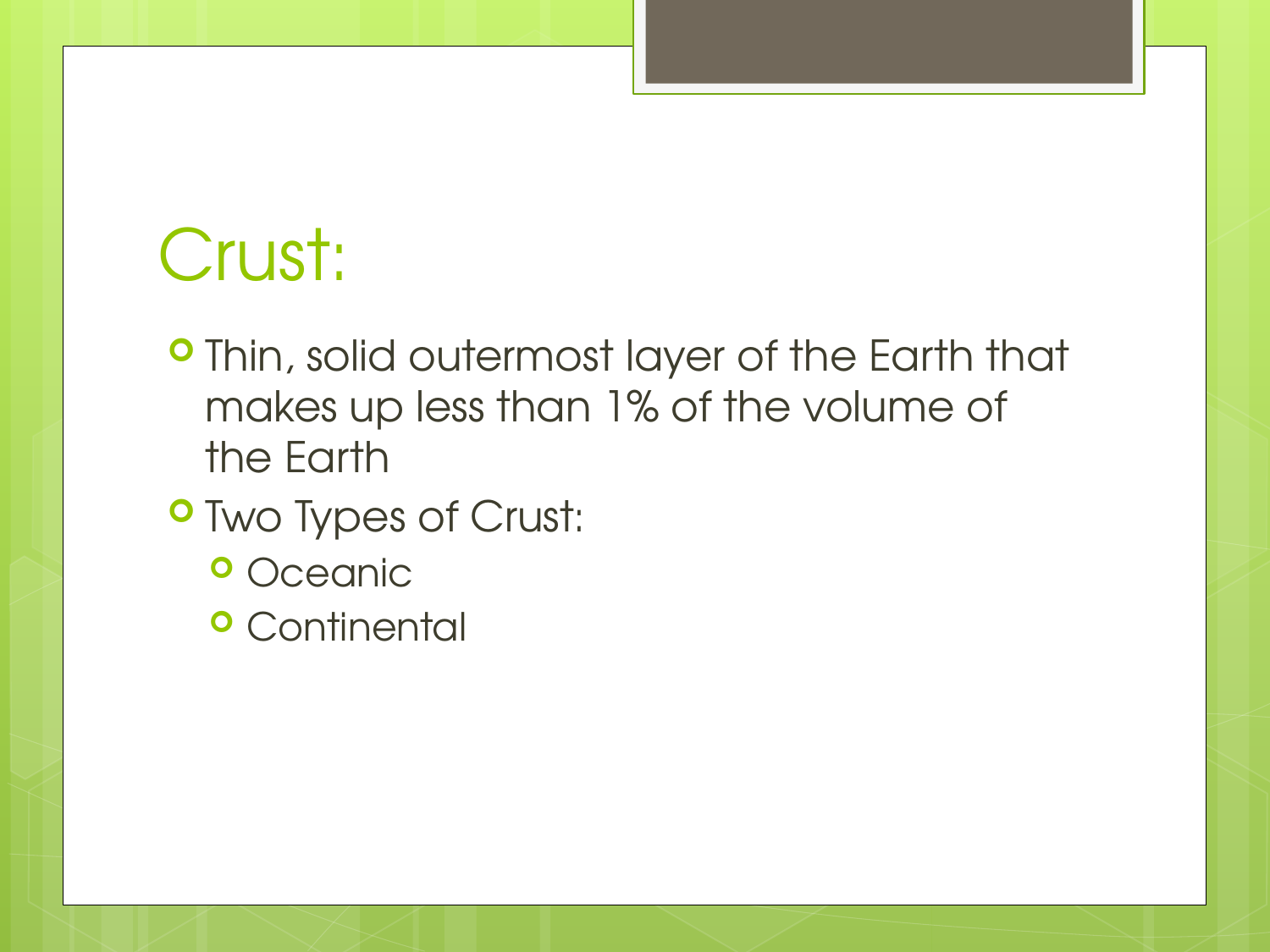

# Crust:
Thin, solid outermost layer of the Earth that makes up less than 1% of the volume of the Earth
Two Types of Crust:
Oceanic
Continental